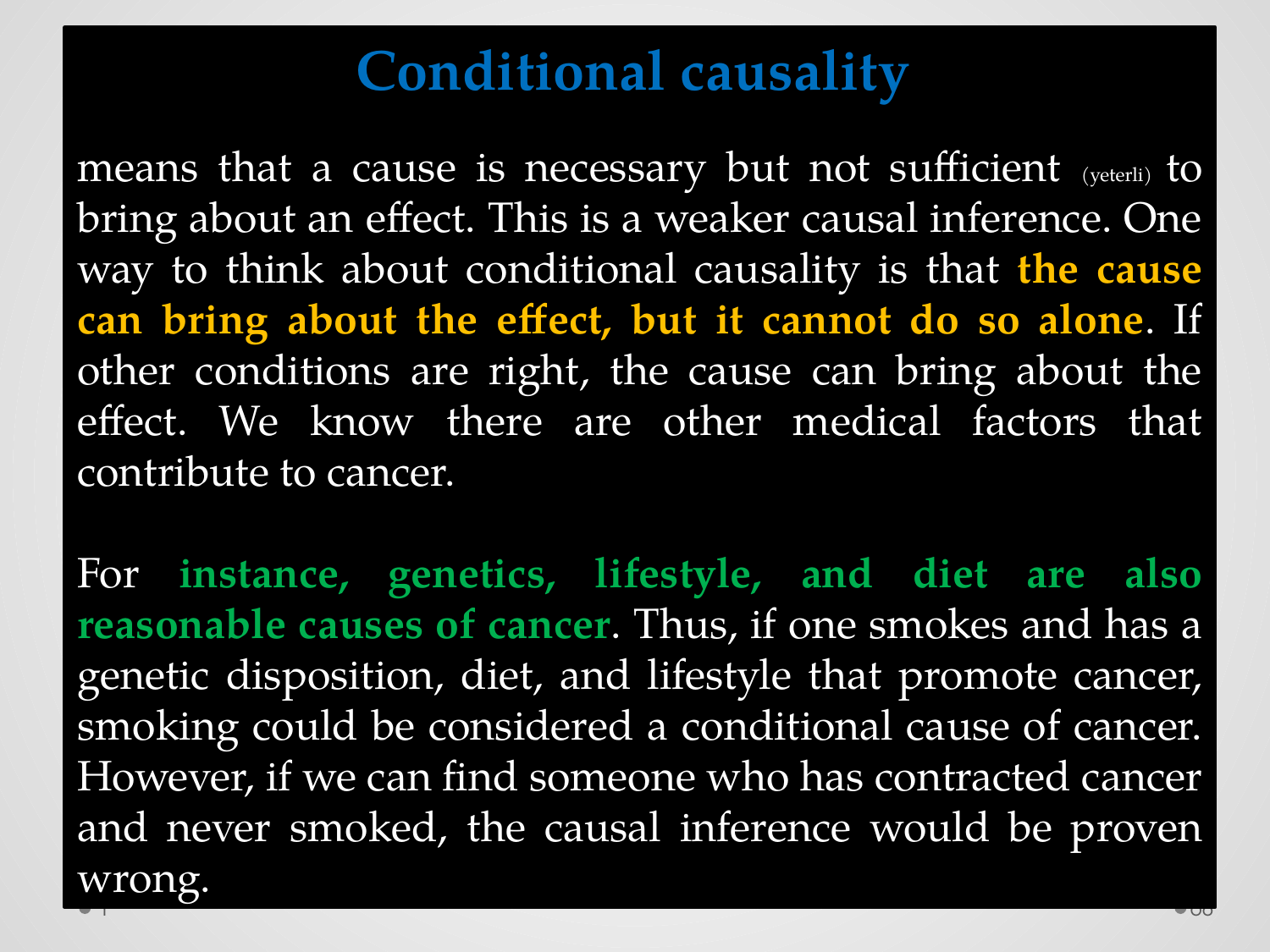

Conditional causality

means that a cause is necessary but not sufficient (yeterli) to bring about an effect. This is a weaker causal inference. One way to think about conditional causality is that the cause can bring about the effect, but it cannot do so alone. If other conditions are right, the cause can bring about the effect. We know there are other medical factors that contribute to cancer.

For instance, genetics, lifestyle, and diet are also reasonable causes of cancer. Thus, if one smokes and has a genetic disposition, diet, and lifestyle that promote cancer, smoking could be considered a conditional cause of cancer. However, if we can find someone who has contracted cancer and never smoked, the causal inference would be proven wrong.
1
68